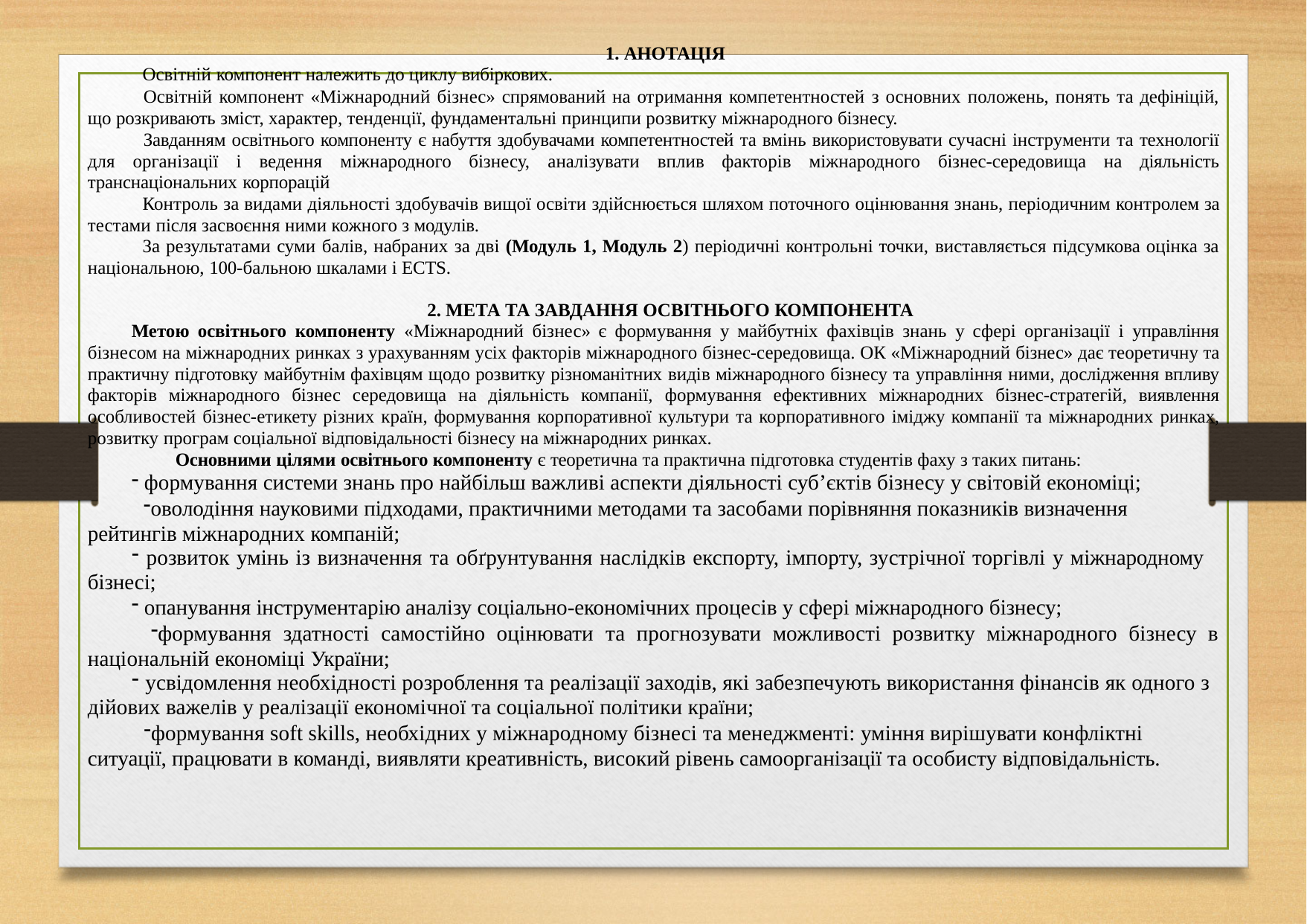

АНОТАЦІЯ
Освітній компонент належить до циклу вибіркових.
Освітній компонент «Міжнародний бізнес» спрямований на отримання компетентностей з основних положень, понять та дефініцій, що розкривають зміст, характер, тенденції, фундаментальні принципи розвитку міжнародного бізнесу.
Завданням освітнього компоненту є набуття здобувачами компетентностей та вмінь використовувати сучасні інструменти та технології для  організації  і  ведення  міжнародного  бізнесу,  аналізувати  вплив  факторів  міжнародного  бізнес-середовища  на  діяльність транснаціональних корпорацій
Контроль за видами діяльності здобувачів вищої освіти здійснюється шляхом поточного оцінювання знань, періодичним контролем за тестами після засвоєння ними кожного з модулів.
За результатами суми балів, набраних за дві (Модуль 1, Модуль 2) періодичні контрольні точки, виставляється підсумкова оцінка за національною, 100-бальною шкалами і ECTS.
МЕТА ТА ЗАВДАННЯ ОСВІТНЬОГО КОМПОНЕНТА
Метою освітнього компоненту «Міжнародний бізнес» є формування у майбутніх фахівців знань у сфері організації і управління бізнесом на міжнародних ринках з урахуванням усіх факторів міжнародного бізнес-середовища. ОК «Міжнародний бізнес» дає теоретичну та практичну підготовку майбутнім фахівцям щодо розвитку різноманітних видів міжнародного бізнесу та управління ними, дослідження впливу факторів міжнародного бізнес середовища на діяльність компанії, формування ефективних міжнародних бізнес-стратегій, виявлення особливостей бізнес-етикету різних країн, формування корпоративної культури та корпоративного іміджу компанії та міжнародних ринках, розвитку програм соціальної відповідальності бізнесу на міжнародних ринках.
Основними цілями освітнього компоненту є теоретична та практична підготовка студентів фаху з таких питань:
формування системи знань про найбільш важливі аспекти діяльності суб’єктів бізнесу у світовій економіці;
оволодіння науковими підходами, практичними методами та засобами порівняння показників визначення рейтингів міжнародних компаній;
розвиток умінь із визначення та обґрунтування наслідків експорту, імпорту, зустрічної торгівлі у міжнародному
бізнесі;
опанування інструментарію аналізу соціально-економічних процесів у сфері міжнародного бізнесу;
формування здатності самостійно оцінювати та прогнозувати можливості розвитку міжнародного бізнесу в національній економіці України;
усвідомлення необхідності розроблення та реалізації заходів, які забезпечують використання фінансів як одного з
дійових важелів у реалізації економічної та соціальної політики країни;
формування soft skills, необхідних у міжнародному бізнесі та менеджменті: уміння вирішувати конфліктні ситуації, працювати в команді, виявляти креативність, високий рівень самоорганізації та особисту відповідальність.